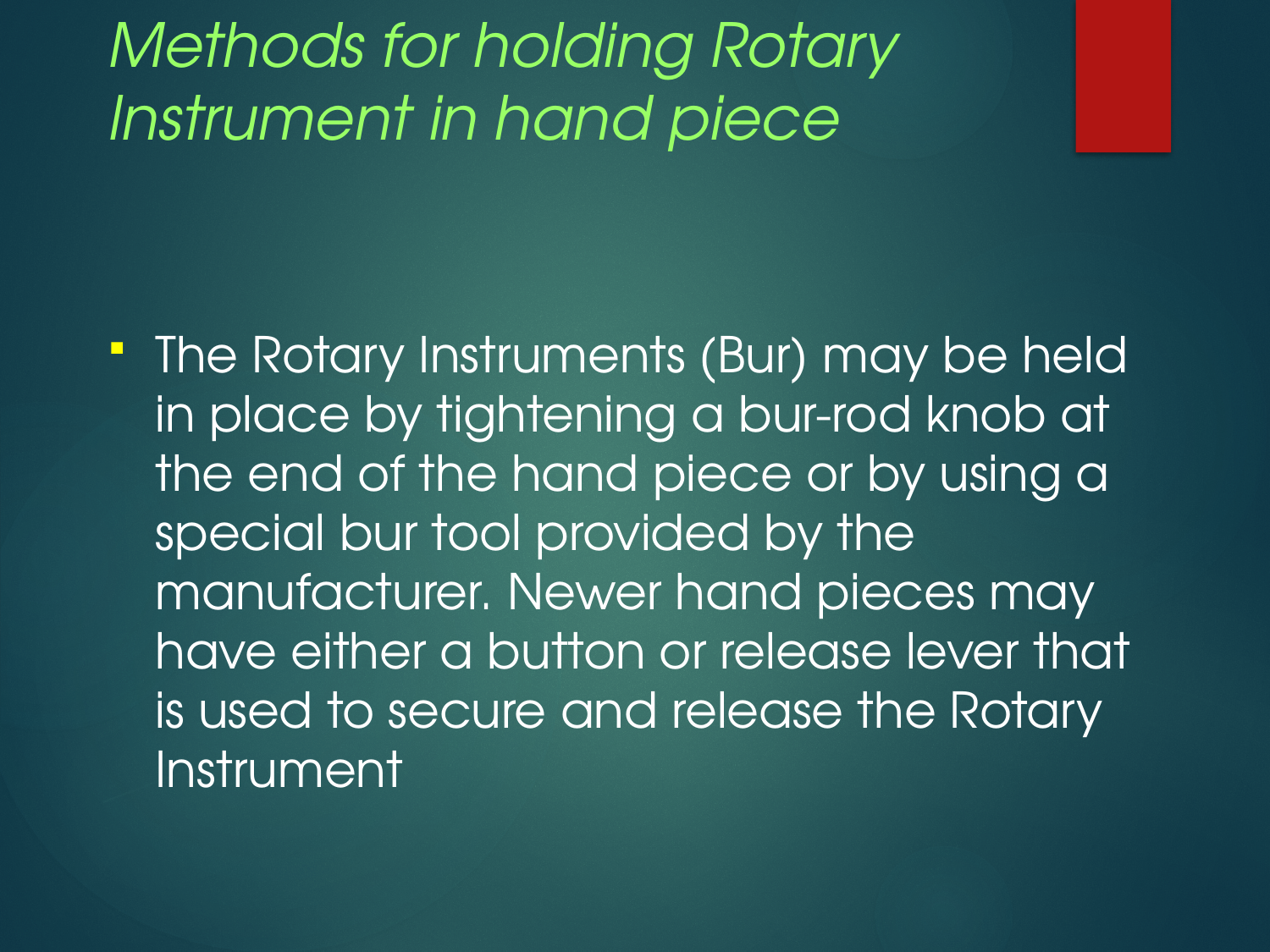

# Methods for holding Rotary Instrument in hand piece
The Rotary Instruments (Bur) may be held in place by tightening a bur-rod knob at the end of the hand piece or by using a special bur tool provided by the manufacturer. Newer hand pieces may have either a button or release lever that is used to secure and release the Rotary Instrument